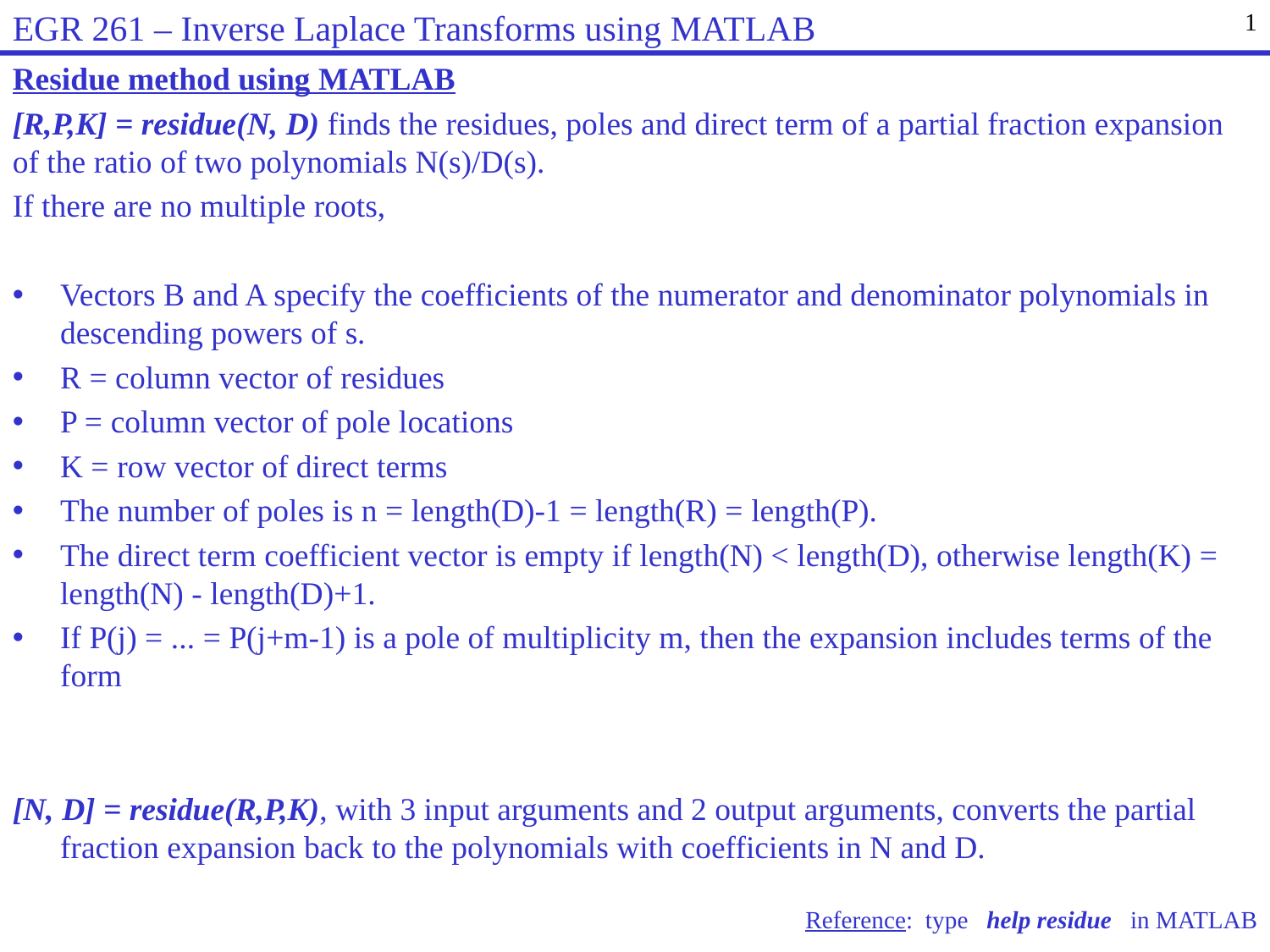

EGR 261 – Inverse Laplace Transforms using MATLAB
1
Residue method using MATLAB
[R,P,K] = residue(N, D) finds the residues, poles and direct term of a partial fraction expansion of the ratio of two polynomials N(s)/D(s).
If there are no multiple roots,

Vectors B and A specify the coefficients of the numerator and denominator polynomials in descending powers of s.
R = column vector of residues
P = column vector of pole locations
K = row vector of direct terms
The number of poles is n = length(D)-1 = length(R) = length(P).
The direct term coefficient vector is empty if length(N) < length(D), otherwise length(K) = length(N) - length(D)+1.
If P(j) = ... = P(j+m-1) is a pole of multiplicity m, then the expansion includes terms of the form

[N, D] = residue(R,P,K), with 3 input arguments and 2 output arguments, converts the partial fraction expansion back to the polynomials with coefficients in N and D.

Reference:  type   help residue   in MATLAB